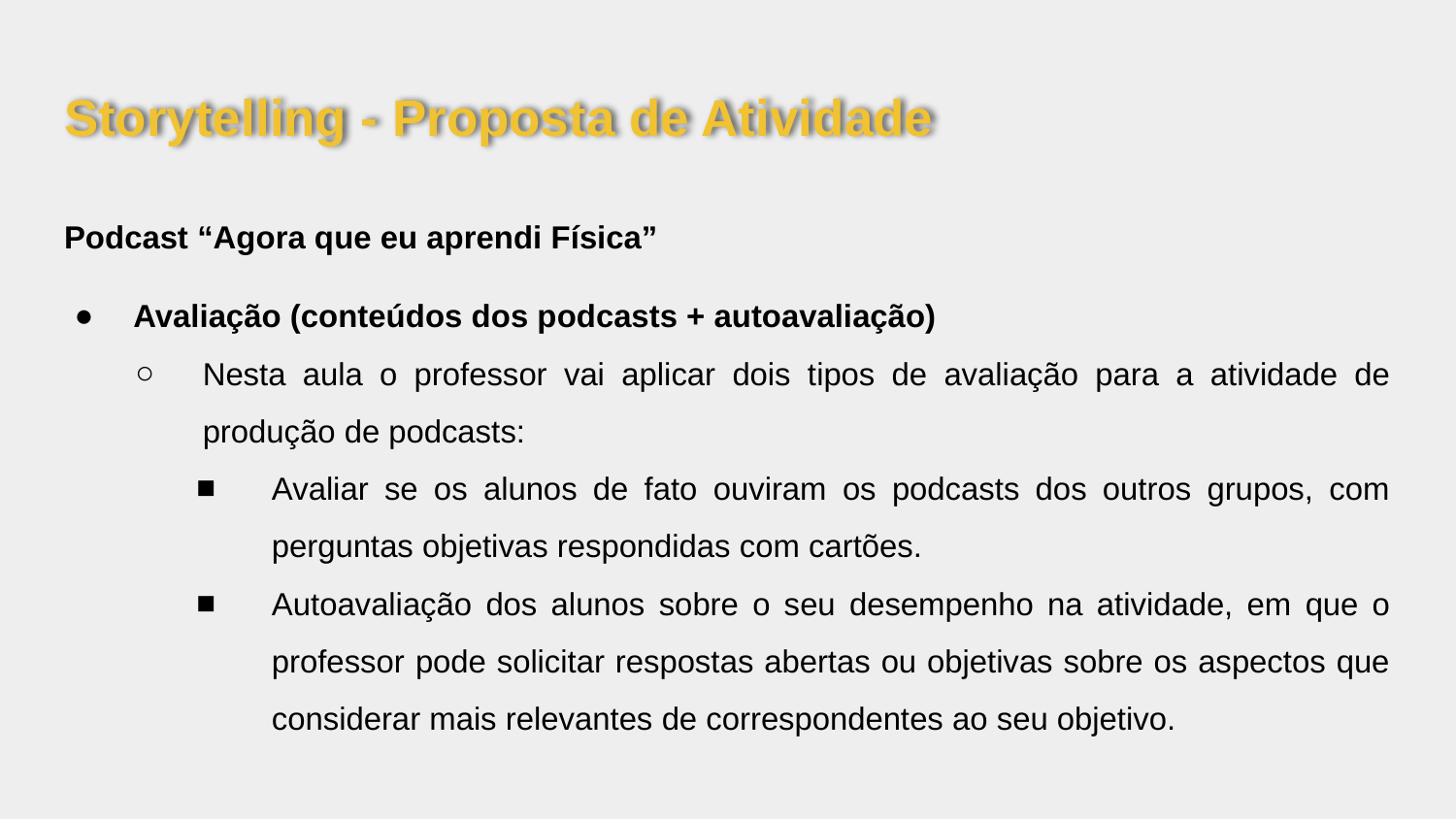

# Storytelling - Proposta de Atividade
Podcast “Agora que eu aprendi Física”
Avaliação (conteúdos dos podcasts + autoavaliação)
Nesta aula o professor vai aplicar dois tipos de avaliação para a atividade de produção de podcasts:
Avaliar se os alunos de fato ouviram os podcasts dos outros grupos, com perguntas objetivas respondidas com cartões.
Autoavaliação dos alunos sobre o seu desempenho na atividade, em que o professor pode solicitar respostas abertas ou objetivas sobre os aspectos que considerar mais relevantes de correspondentes ao seu objetivo.